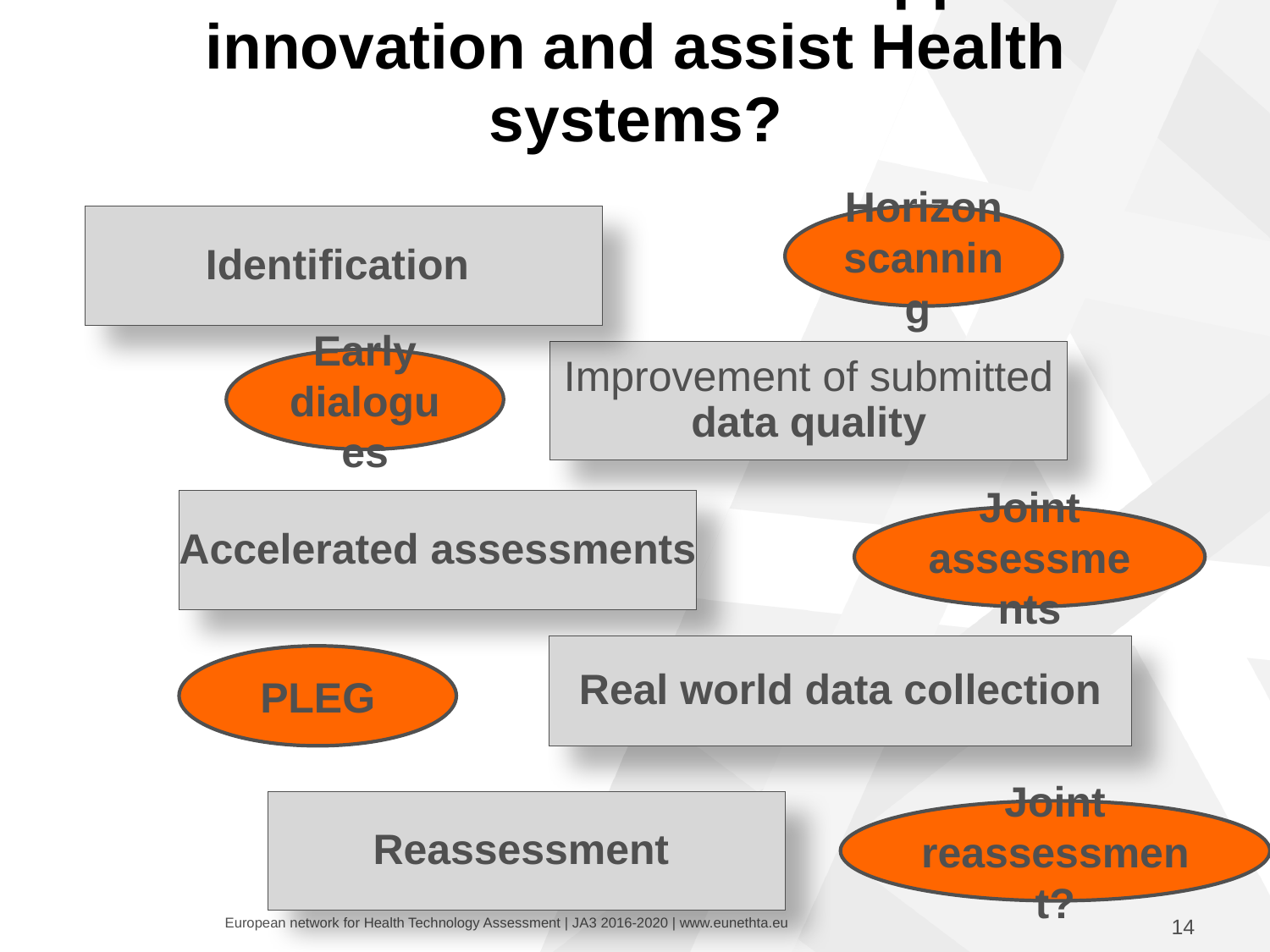

# How can EUnetHTA support innovation and assist Health systems?
Identification
Horizon scanning
Improvement of submitted data quality
Early dialogues
Accelerated assessments
Joint assessments
Real world data collection
PLEG
Reassessment
Joint reassessment?
14